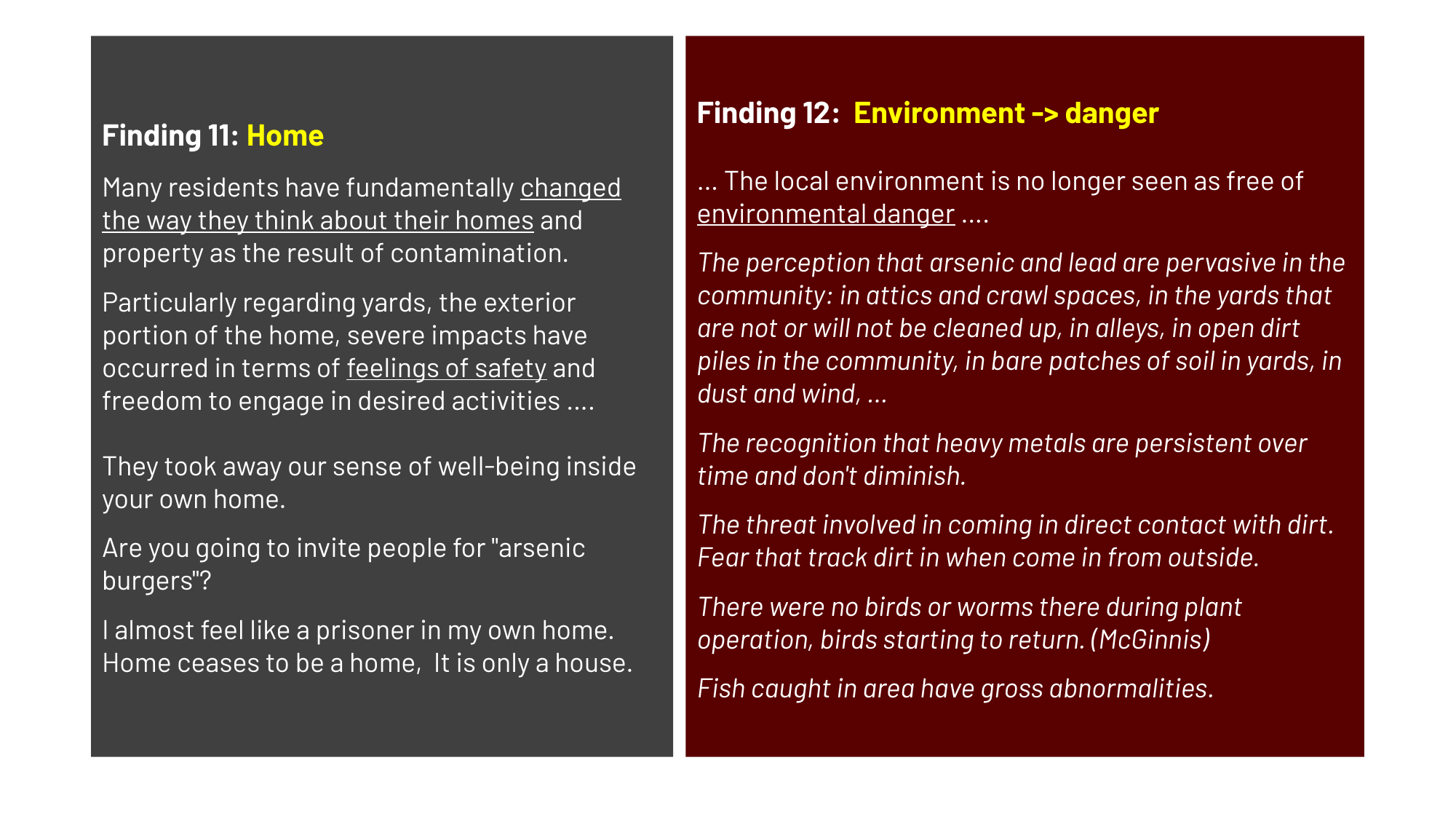

# Finding 11: Home Many residents have fundamentally changed the way they think about their homes and property as the result of contamination. Particularly regarding yards, the exterior portion of the home, severe impacts have occurred in terms of feelings of safety and freedom to engage in desired activities …. They took away our sense of well-being inside your own home. Are you going to invite people for "arsenic burgers"? I almost feel like a prisoner in my own home. Home ceases to be a home,  It is only a house.

Finding 12:  Environment -> danger

… The local environment is no longer seen as free of environmental danger ….
The perception that arsenic and lead are pervasive in the community: in attics and crawl spaces, in the yards that are not or will not be cleaned up, in alleys, in open dirt piles in the community, in bare patches of soil in yards, in dust and wind, …

The recognition that heavy metals are persistent over time and don't diminish.

The threat involved in coming in direct contact with dirt.
Fear that track dirt in when come in from outside.

There were no birds or worms there during plant operation, birds starting to return. (McGinnis)

Fish caught in area have gross abnormalities.